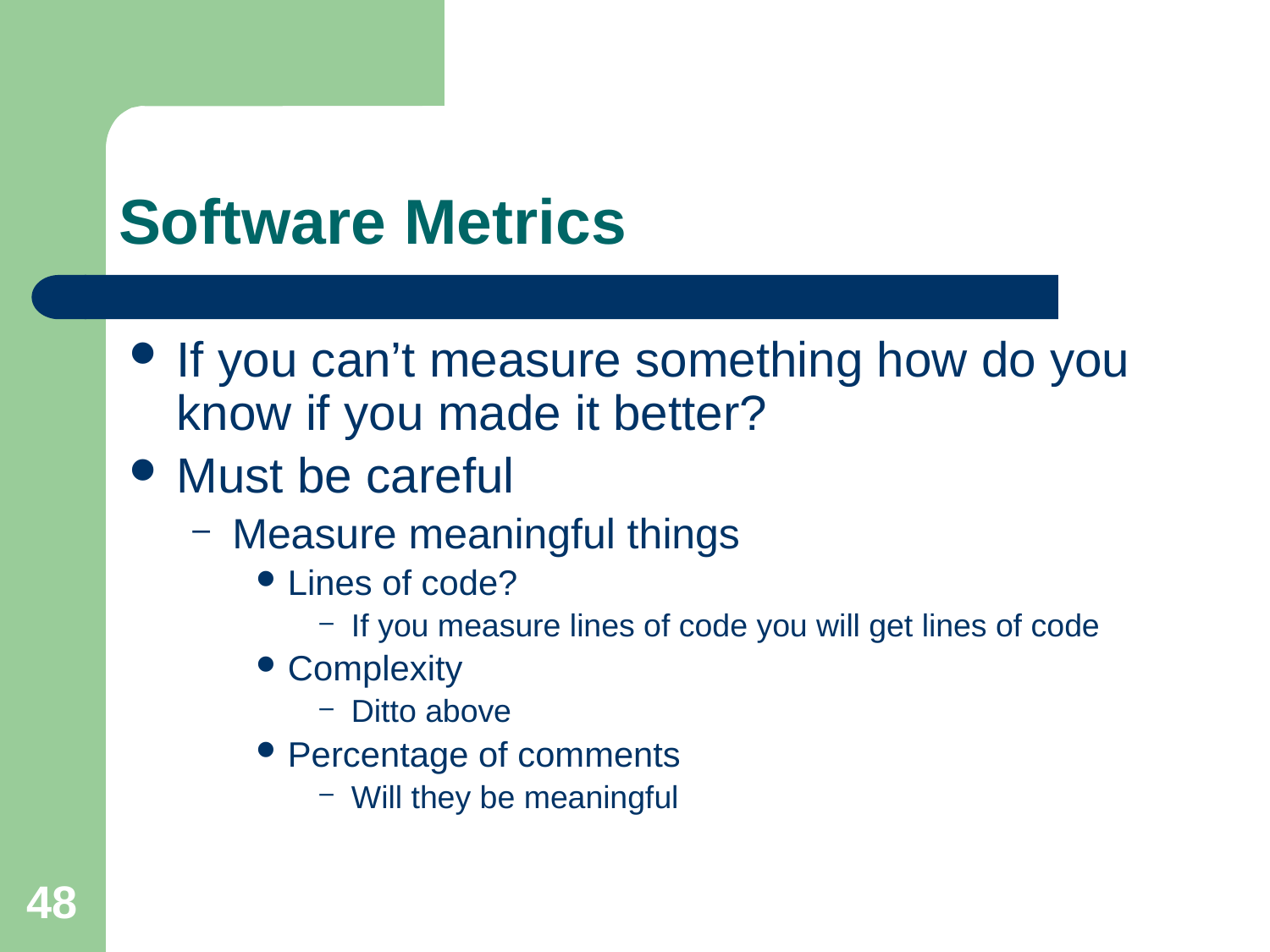

# Software Metrics
If you can’t measure something how do you know if you made it better?
Must be careful
Measure meaningful things
Lines of code?
If you measure lines of code you will get lines of code
Complexity
Ditto above
Percentage of comments
Will they be meaningful
48